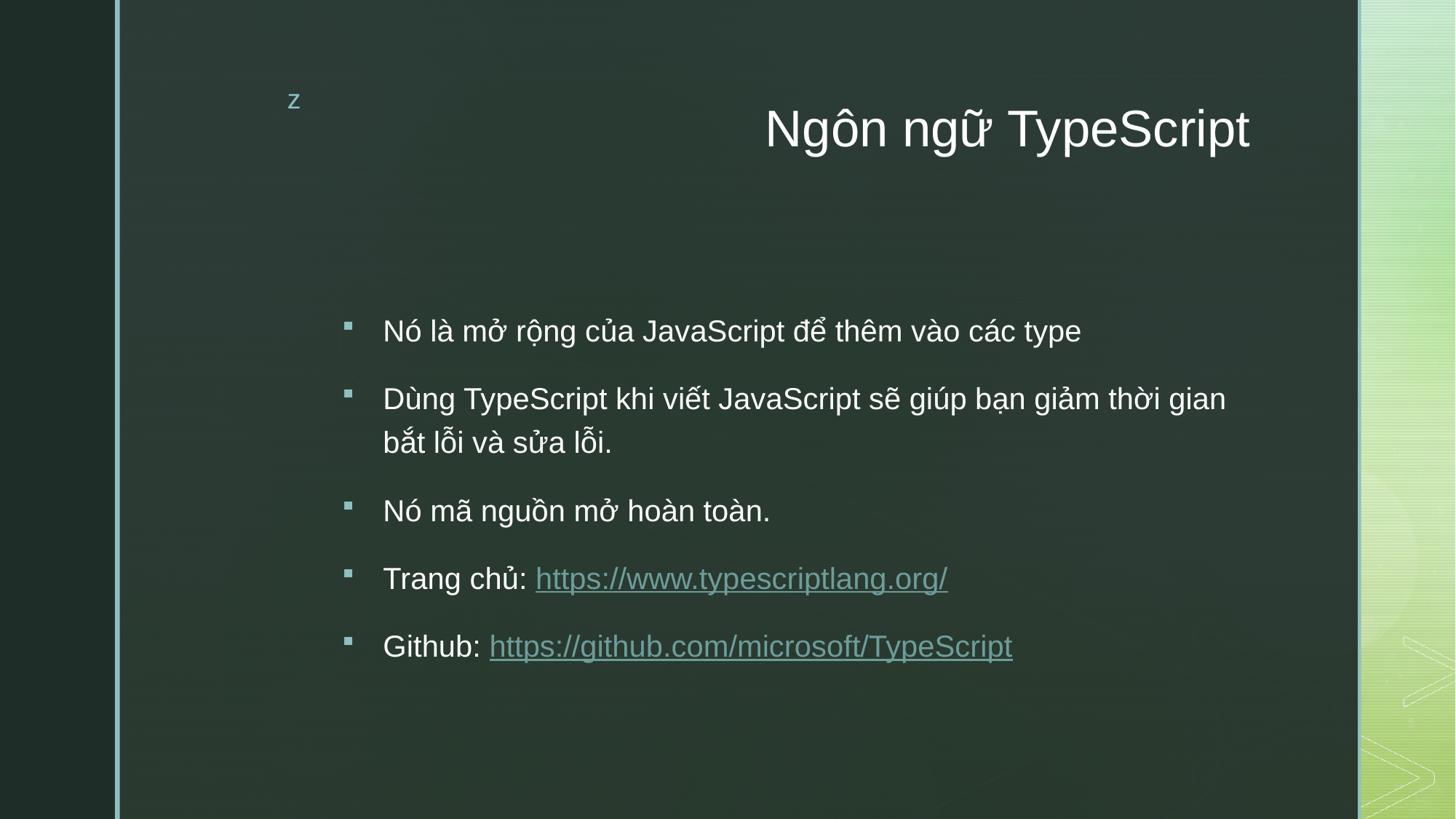

# Ngôn ngữ TypeScript
Nó là mở rộng của JavaScript để thêm vào các type
Dùng TypeScript khi viết JavaScript sẽ giúp bạn giảm thời gian bắt lỗi và sửa lỗi.
Nó mã nguồn mở hoàn toàn.
Trang chủ: https://www.typescriptlang.org/
Github: https://github.com/microsoft/TypeScript